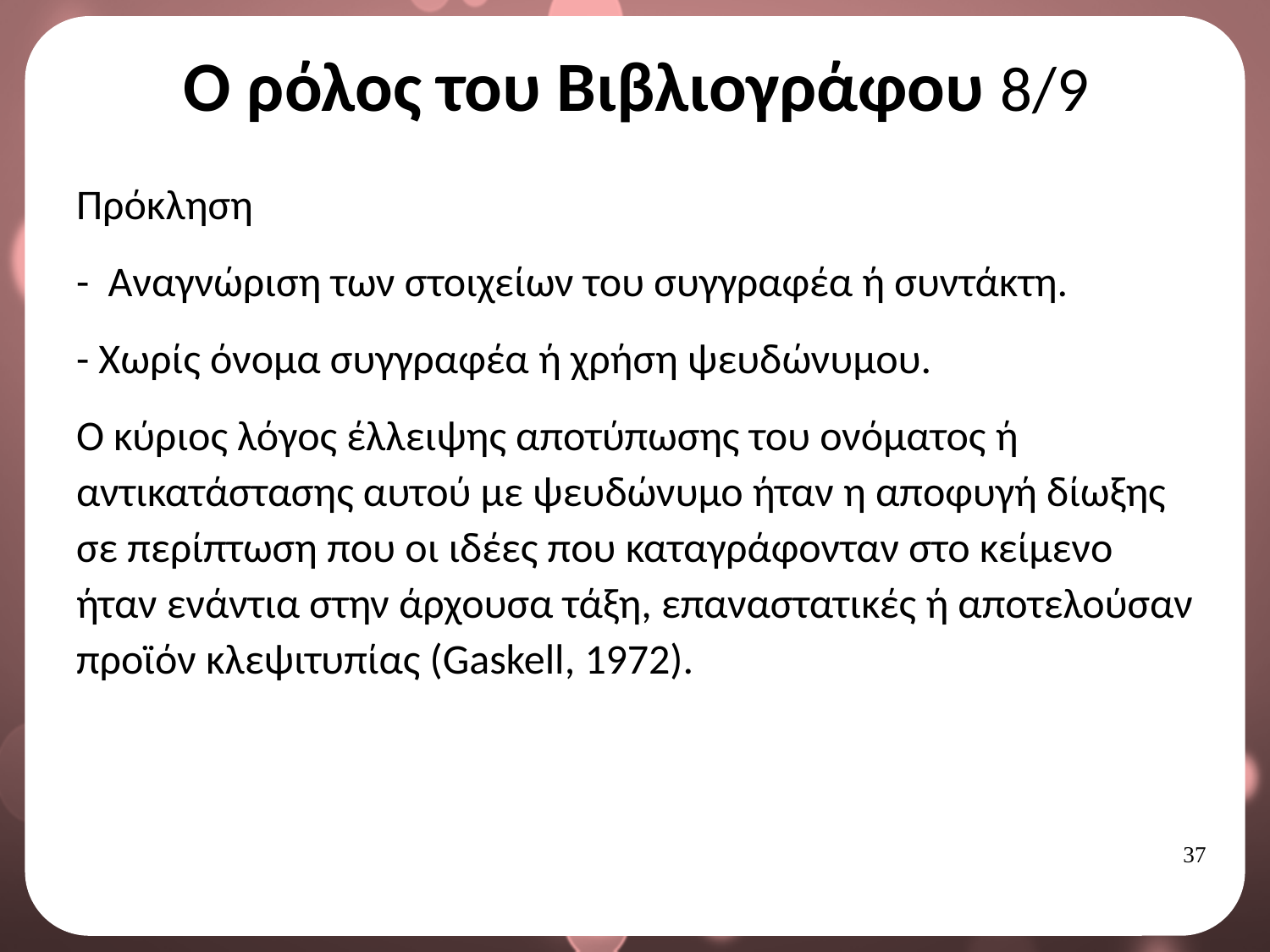

# Ο ρόλος του Βιβλιογράφου 8/9
Πρόκληση
-  Αναγνώριση των στοιχείων του συγγραφέα ή συντάκτη.
- Χωρίς όνομα συγγραφέα ή χρήση ψευδώνυμου.
Ο κύριος λόγος έλλειψης αποτύπωσης του ονόματος ή αντικατάστασης αυτού με ψευδώνυμο ήταν η αποφυγή δίωξης σε περίπτωση που οι ιδέες που καταγράφονταν στο κείμενο ήταν ενάντια στην άρχουσα τάξη, επαναστατικές ή αποτελούσαν προϊόν κλεψιτυπίας (Gaskell, 1972).

37